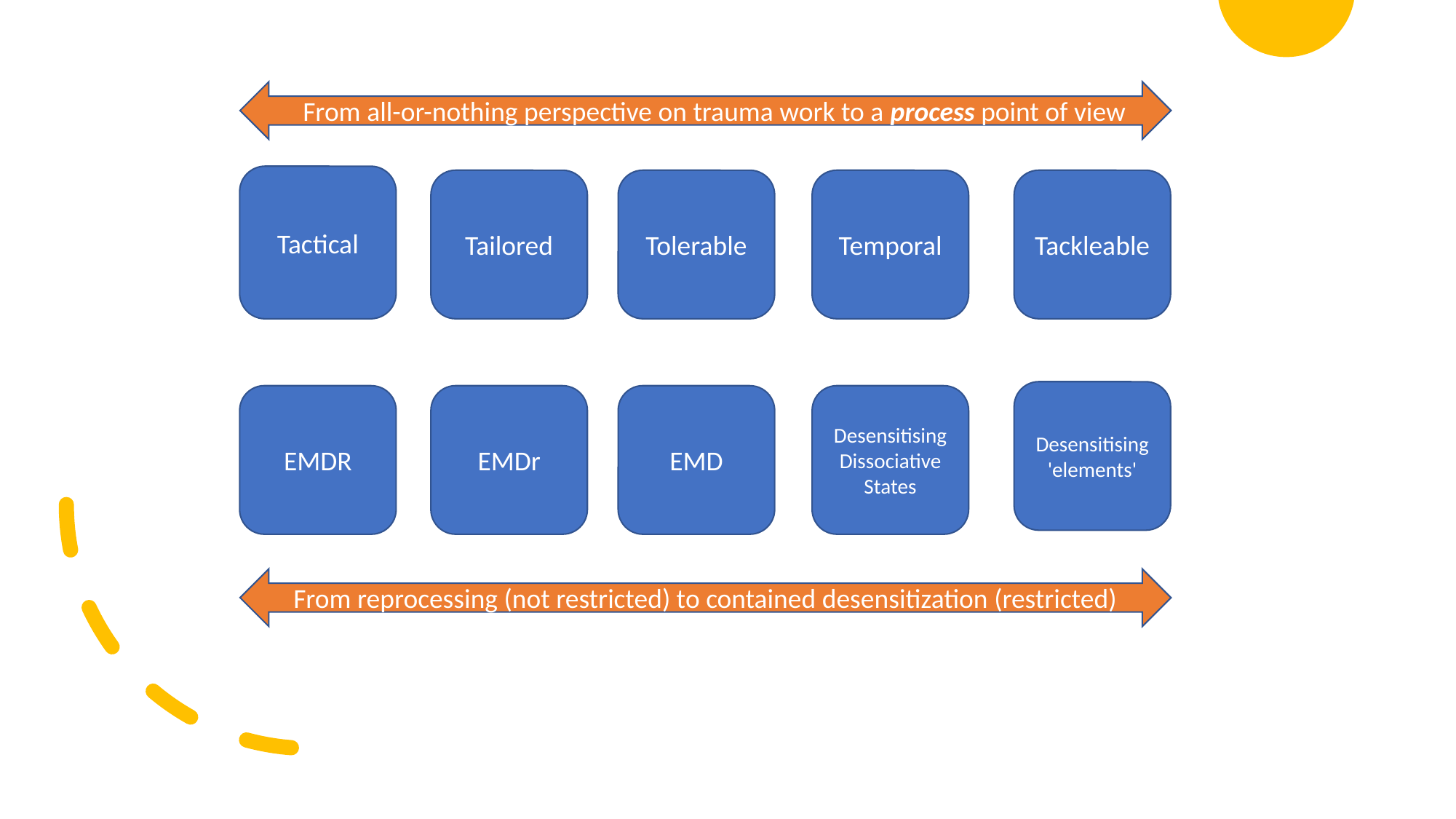

From all-or-nothing perspective on trauma work to a process point of view

Tactical

Tackleable
Tailored
Tolerable
Temporal

Desensitising 'elements'
EMD
EMDR
EMDr
Desensitising Dissociative States
From reprocessing (not restricted) to contained desensitization (restricted)